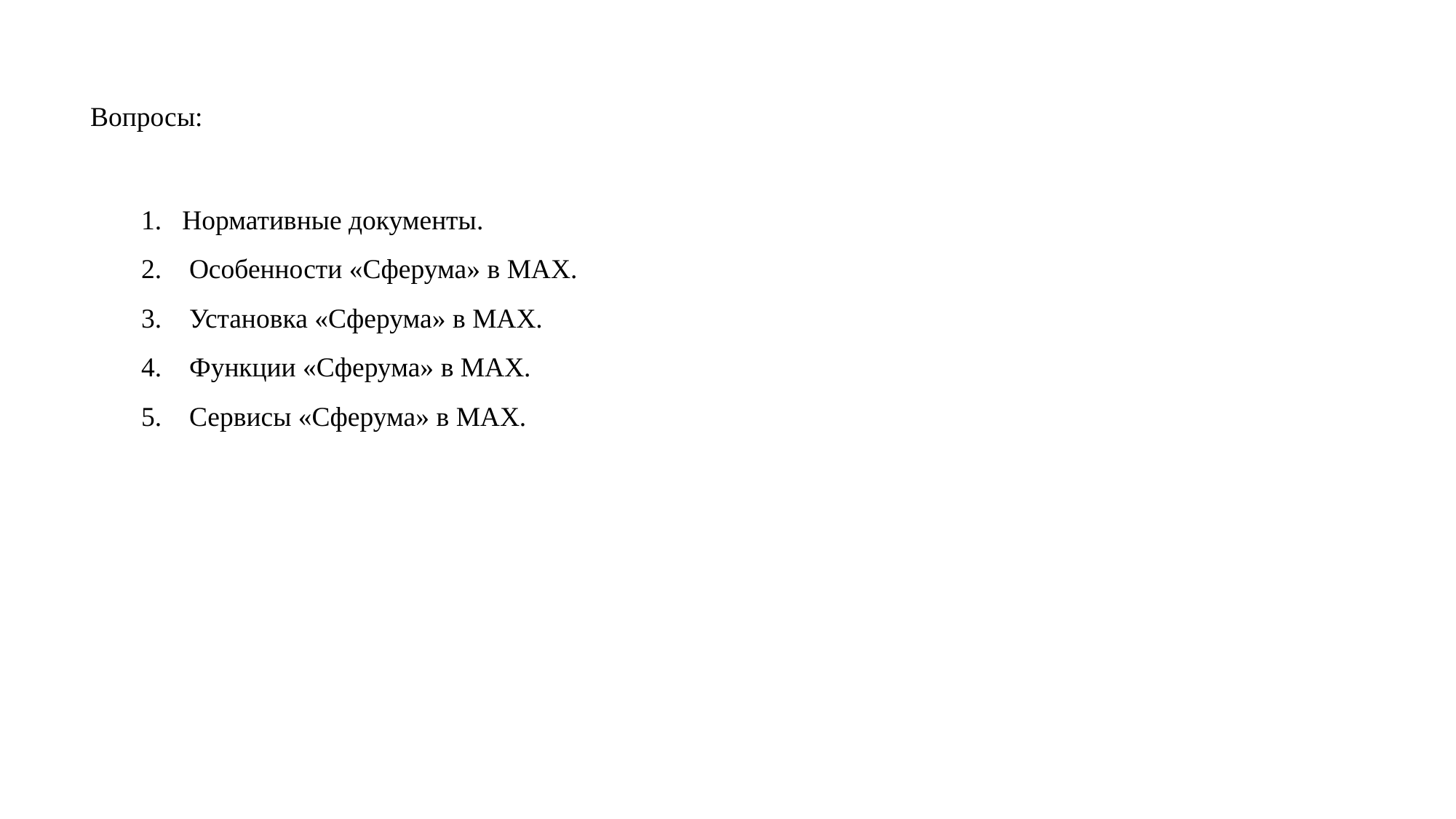

Вопросы:
Нормативные документы.
 Особенности «Сферума» в МАХ.
 Установка «Сферума» в МАХ.
 Функции «Сферума» в МАХ.
 Сервисы «Сферума» в МАХ.